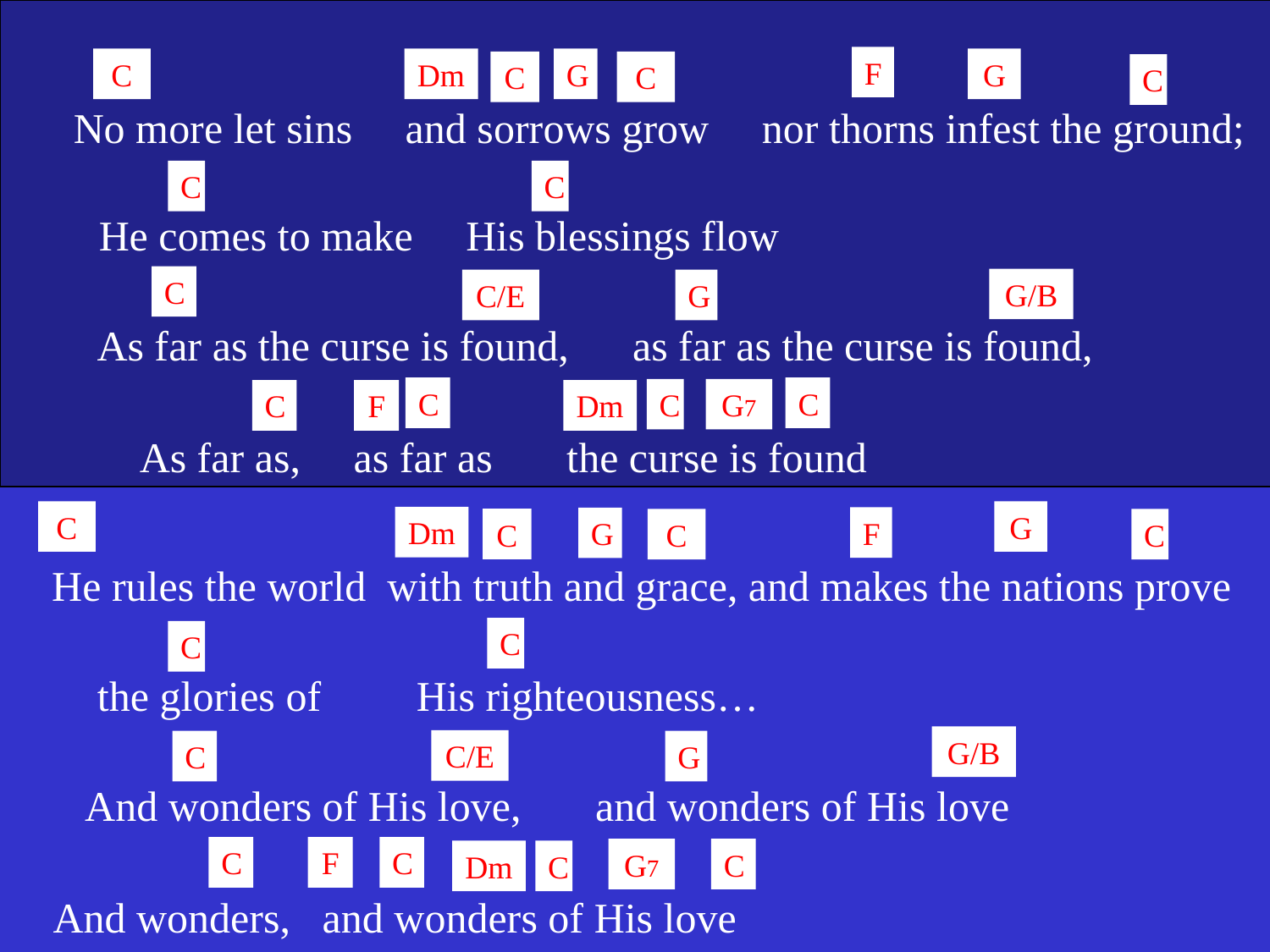

F
C
Dm
G
G
C
C
C
     No more let sins     and sorrows grow     nor thorns infest the ground;
C
C
        He comes to make     His blessings flow
C
G/B
C/E
G
        As far as the curse is found,      as far as the curse is found,
C
C
C
G7
C
F
Dm
            As far as,     as far as       the curse is found

C
G
Dm
F
G
C
C
C
    He rules the world  with truth and grace, and makes the nations prove
C
C
        the glories of         His righteousness…
G/B
C/E
C
G
       And wonders of His love,       and wonders of His love
C
F
C
G7
C
Dm
C
    And wonders,   and wonders of His love